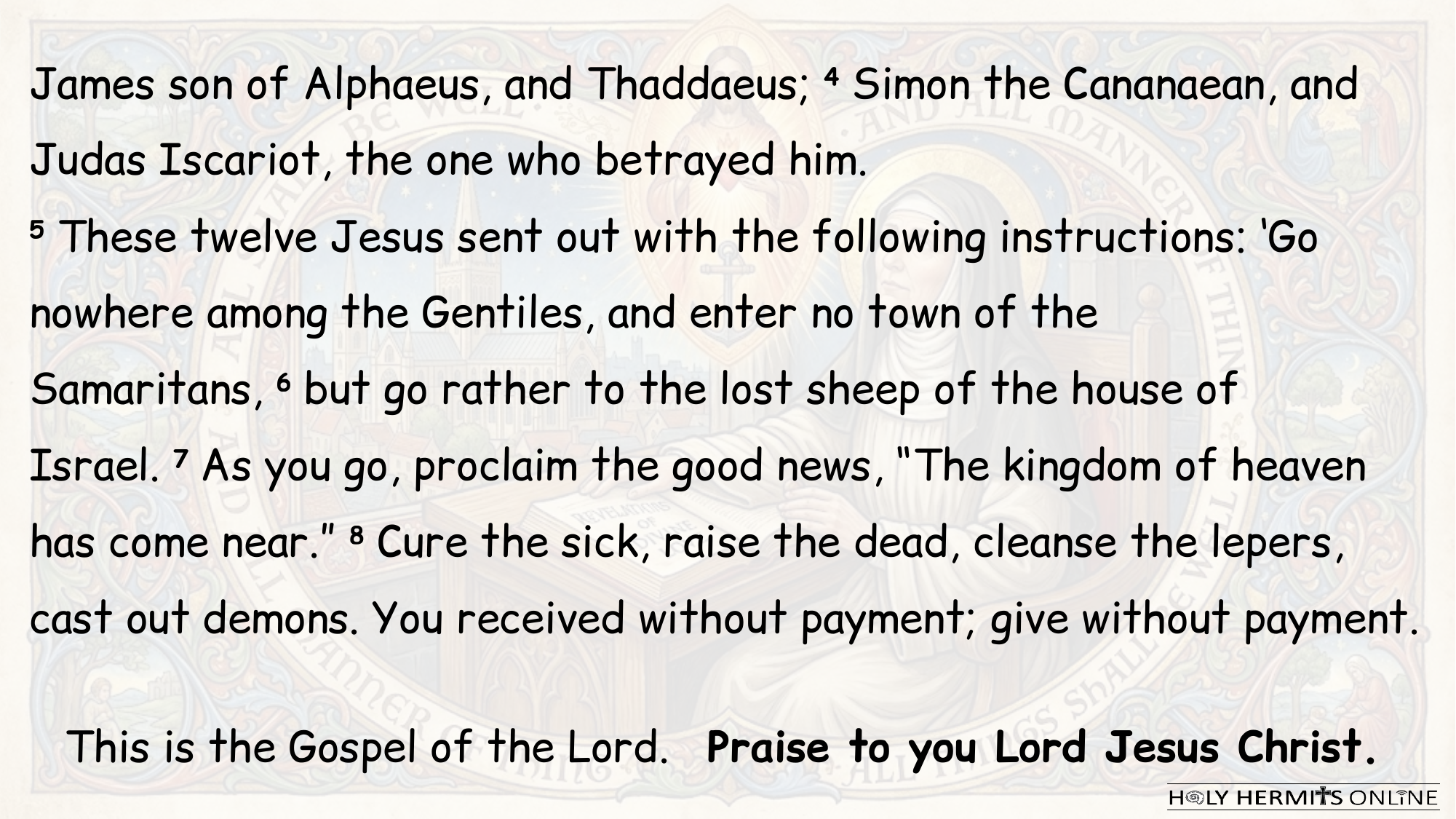

James son of Alphaeus, and Thaddaeus; 4 Simon the Cananaean, and Judas Iscariot, the one who betrayed him.
5 These twelve Jesus sent out with the following instructions: ‘Go nowhere among the Gentiles, and enter no town of the Samaritans, 6 but go rather to the lost sheep of the house of Israel. 7 As you go, proclaim the good news, “The kingdom of heaven has come near.” 8 Cure the sick, raise the dead, cleanse the lepers, cast out demons. You received without payment; give without payment.
This is the Gospel of the Lord.   Praise to you Lord Jesus Christ.